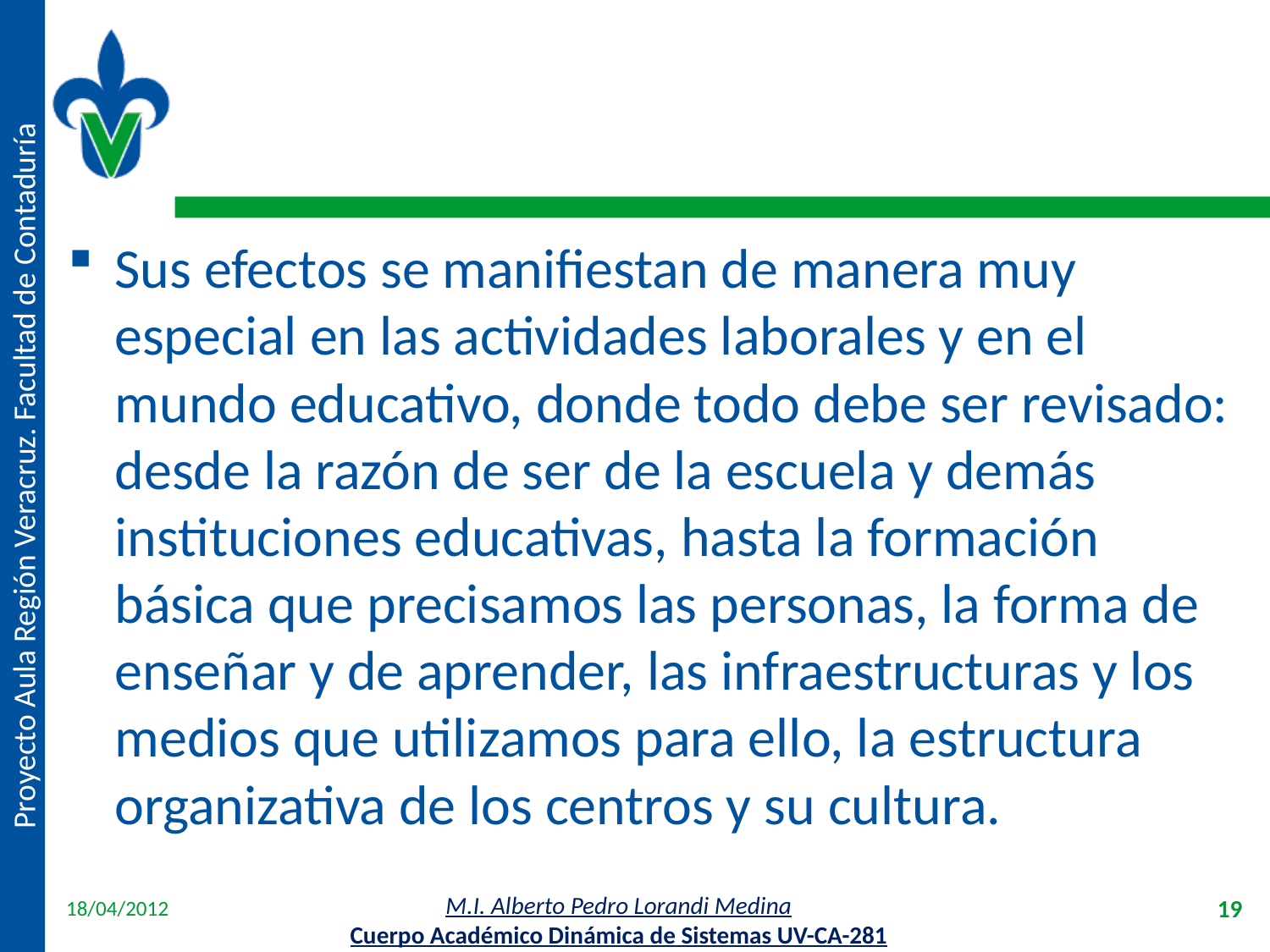

#
Sus efectos se manifiestan de manera muy especial en las actividades laborales y en el mundo educativo, donde todo debe ser revisado: desde la razón de ser de la escuela y demás instituciones educativas, hasta la formación básica que precisamos las personas, la forma de enseñar y de aprender, las infraestructuras y los medios que utilizamos para ello, la estructura organizativa de los centros y su cultura.
18/04/2012
19